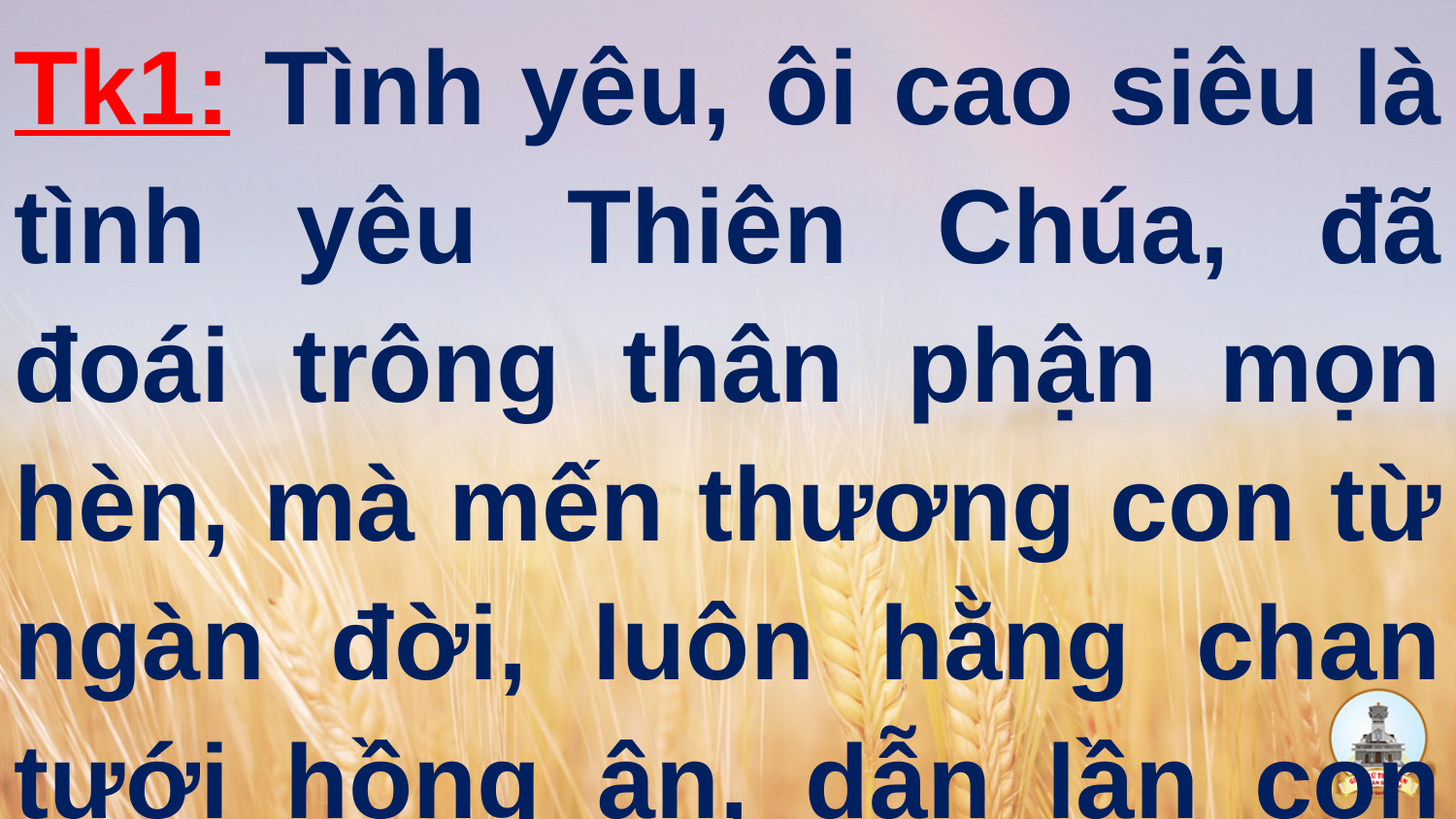

Tk1: Tình yêu, ôi cao siêu là tình yêu Thiên Chúa, đã đoái trông thân phận mọn hèn, mà mến thương con từ ngàn đời, luôn hằng chan tưới hồng ân, dẫn lần con tới bàn thánh.